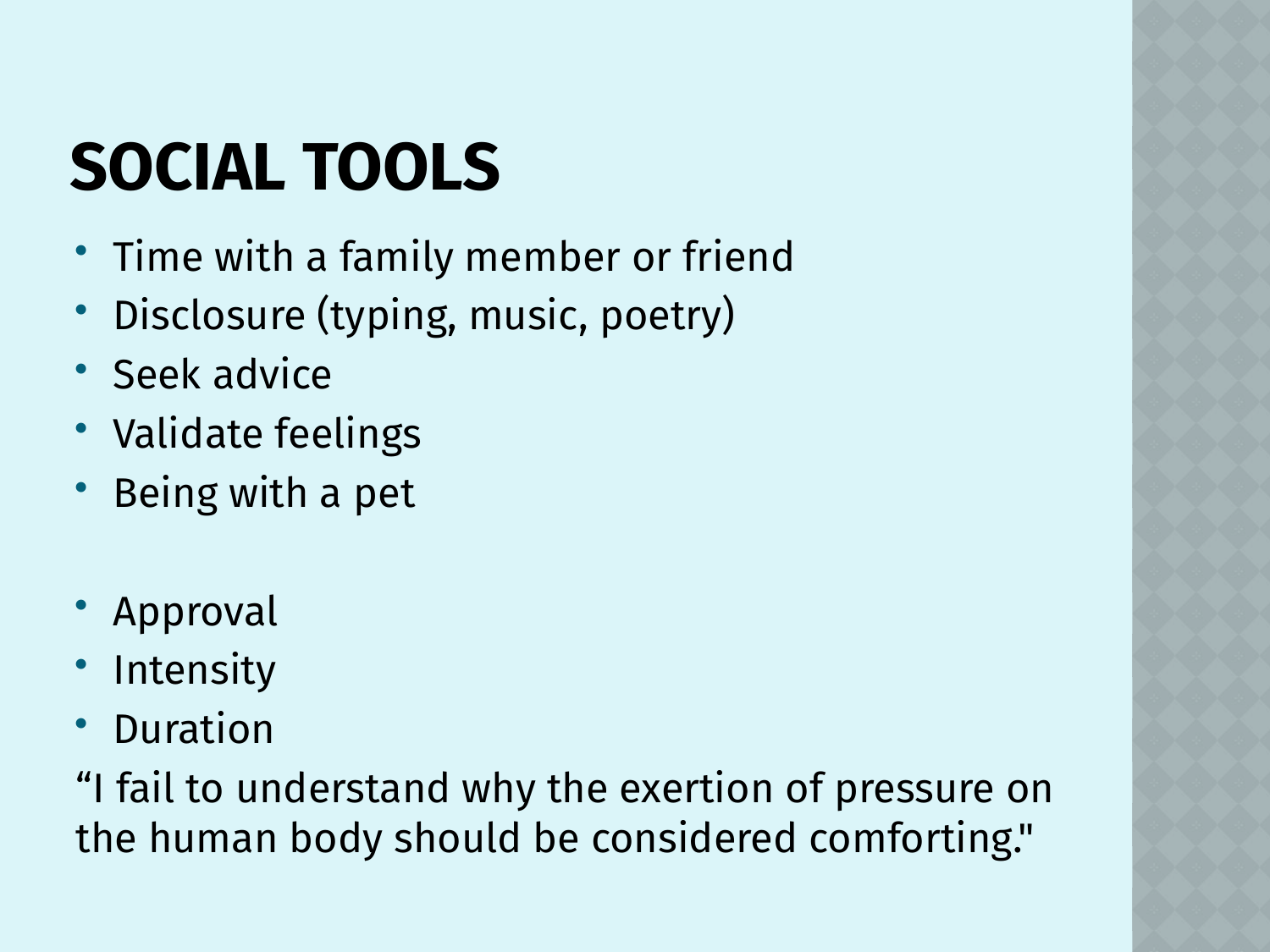

# Social Tools
Time with a family member or friend
Disclosure (typing, music, poetry)
Seek advice
Validate feelings
Being with a pet

Approval
Intensity
Duration
“I fail to understand why the exertion of pressure on the human body should be considered comforting."